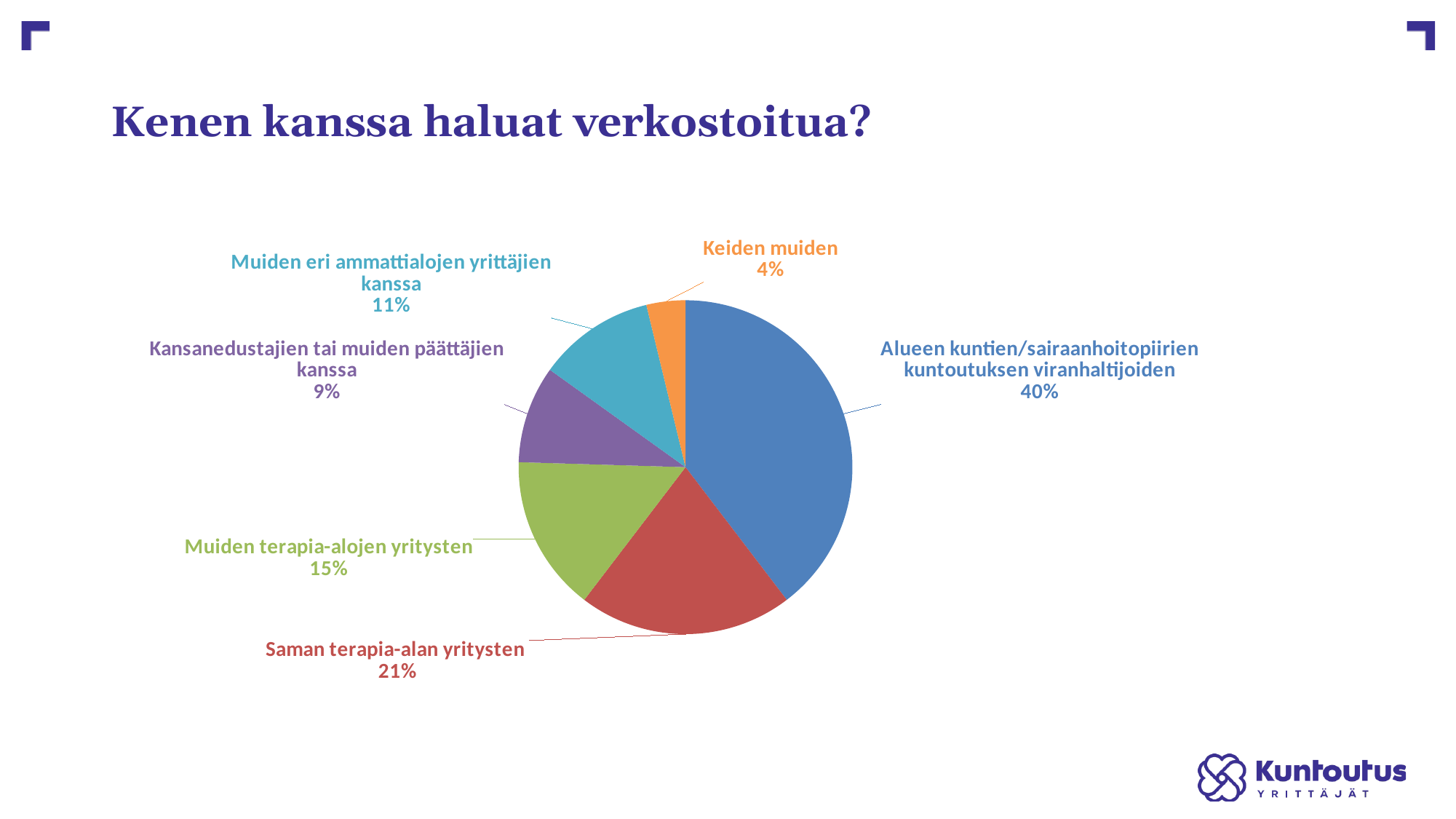

# Kenen kanssa haluat verkostoitua?

### Chart

| Category |  |
|---|---|
| Alueen kuntien/sairaanhoitopiirien kuntoutuksen viranhaltijoiden | 21.0 |
| Saman terapia-alan yritysten  | 11.0 |
| Muiden terapia-alojen yritysten | 8.0 |
| Kansanedustajien tai muiden päättäjien kanssa | 5.0 |
| Muiden eri ammattialojen yrittäjien kanssa | 6.0 |
| Keiden muiden | 2.0 |